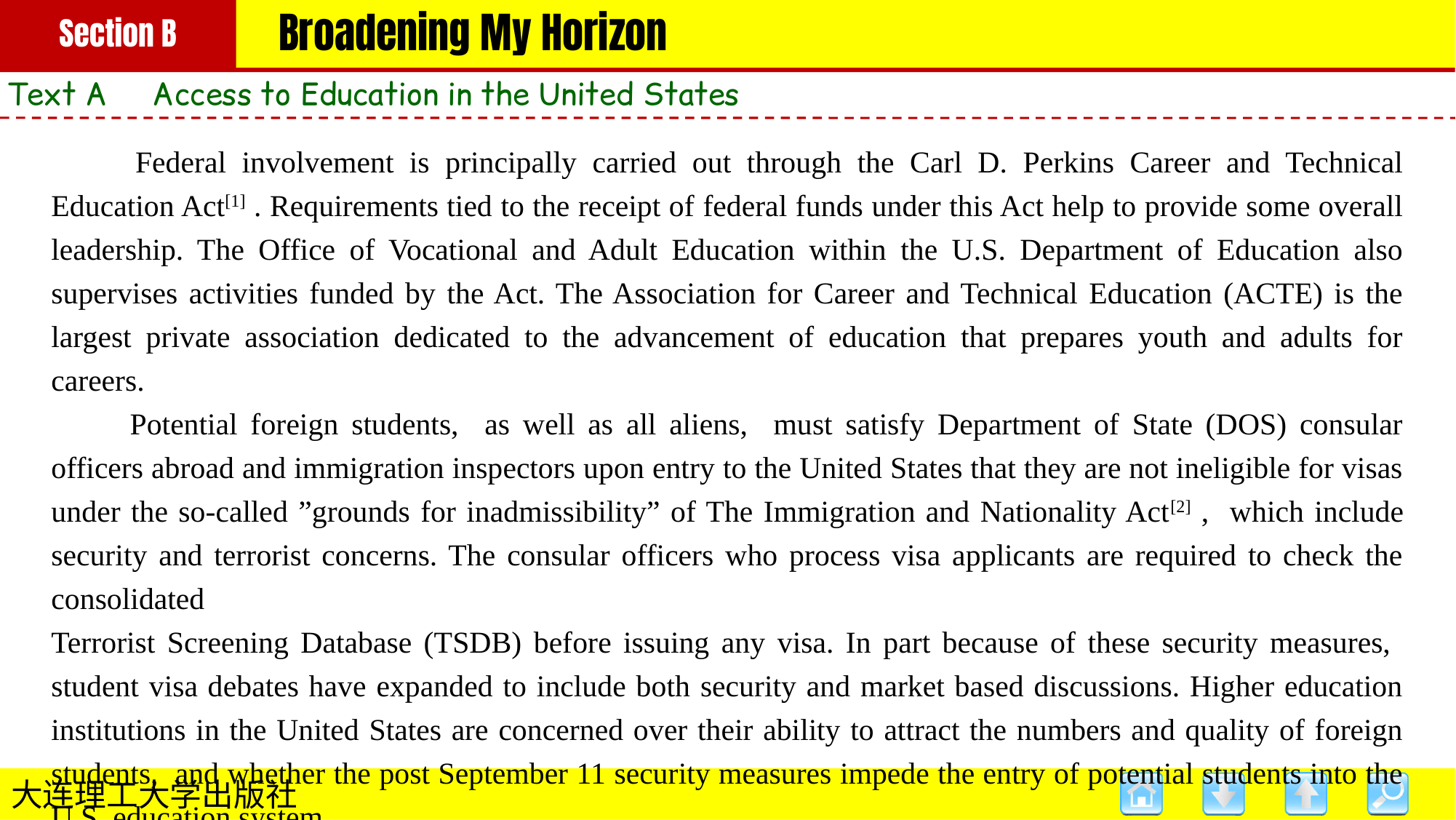

Section B
# Broadening My Horizon
Text A　Access to Education in the United States
　　Federal involvement is principally carried out through the Carl D. Perkins Career and Technical Education Act[1] . Requirements tied to the receipt of federal funds under this Act help to provide some overall leadership. The Office of Vocational and Adult Education within the U.S. Department of Education also supervises activities funded by the Act. The Association for Career and Technical Education (ACTE) is the largest private association dedicated to the advancement of education that prepares youth and adults for careers.
　　Potential foreign students,  as well as all aliens,  must satisfy Department of State (DOS) consular officers abroad and immigration inspectors upon entry to the United States that they are not ineligible for visas under the so-called ”grounds for inadmissibility” of The Immigration and Nationality Act[2] ,  which include security and terrorist concerns. The consular officers who process visa applicants are required to check the consolidated
Terrorist Screening Database (TSDB) before issuing any visa. In part because of these security measures,  student visa debates have expanded to include both security and market based discussions. Higher education institutions in the United States are concerned over their ability to attract the numbers and quality of foreign students,  and whether the post September 11 security measures impede the entry of potential students into the U.S. education system.